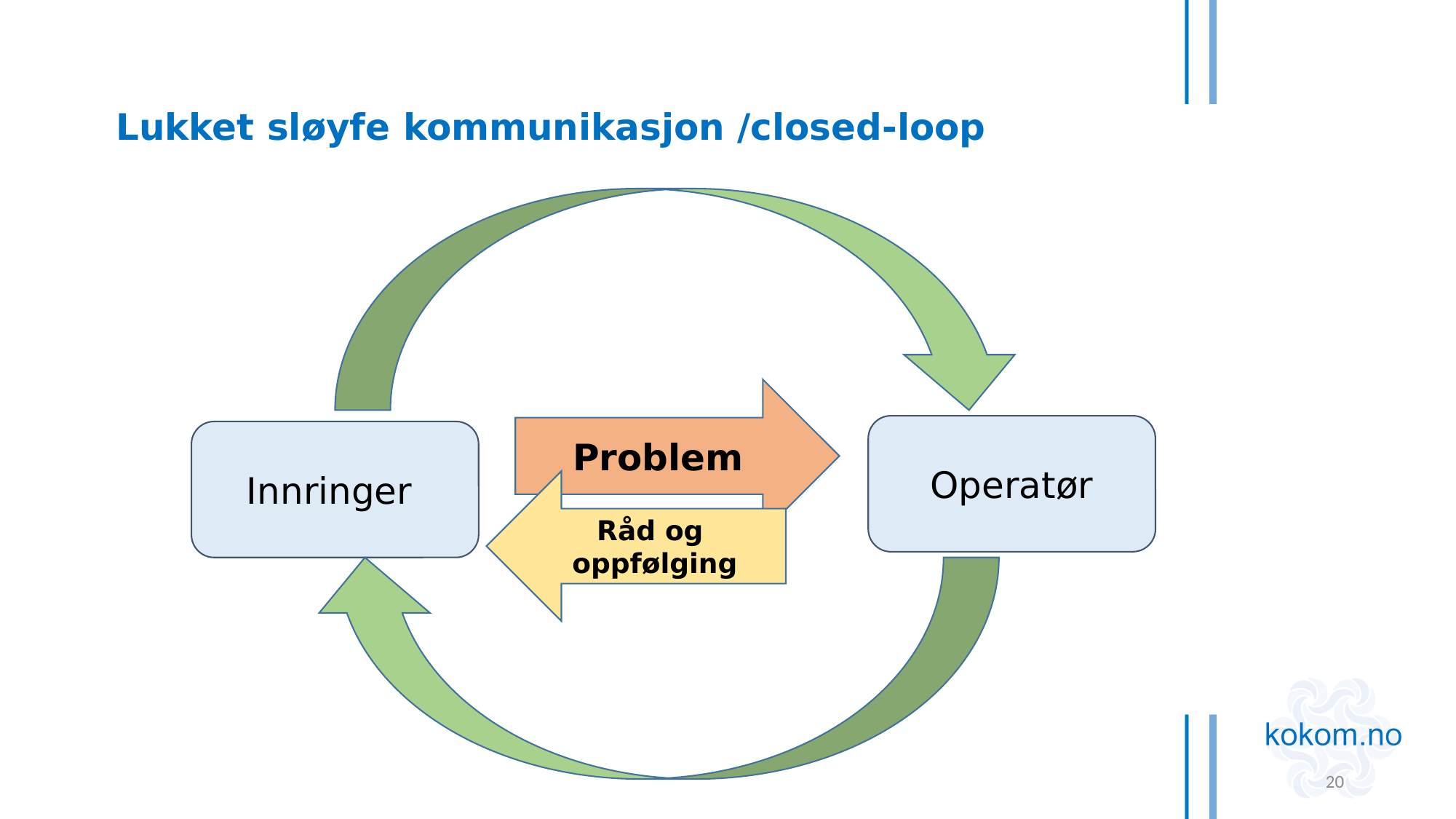

Lukket sløyfe kommunikasjon /closed-loop

Problem
Operatør
Innringer
Råd og  oppfølging
20